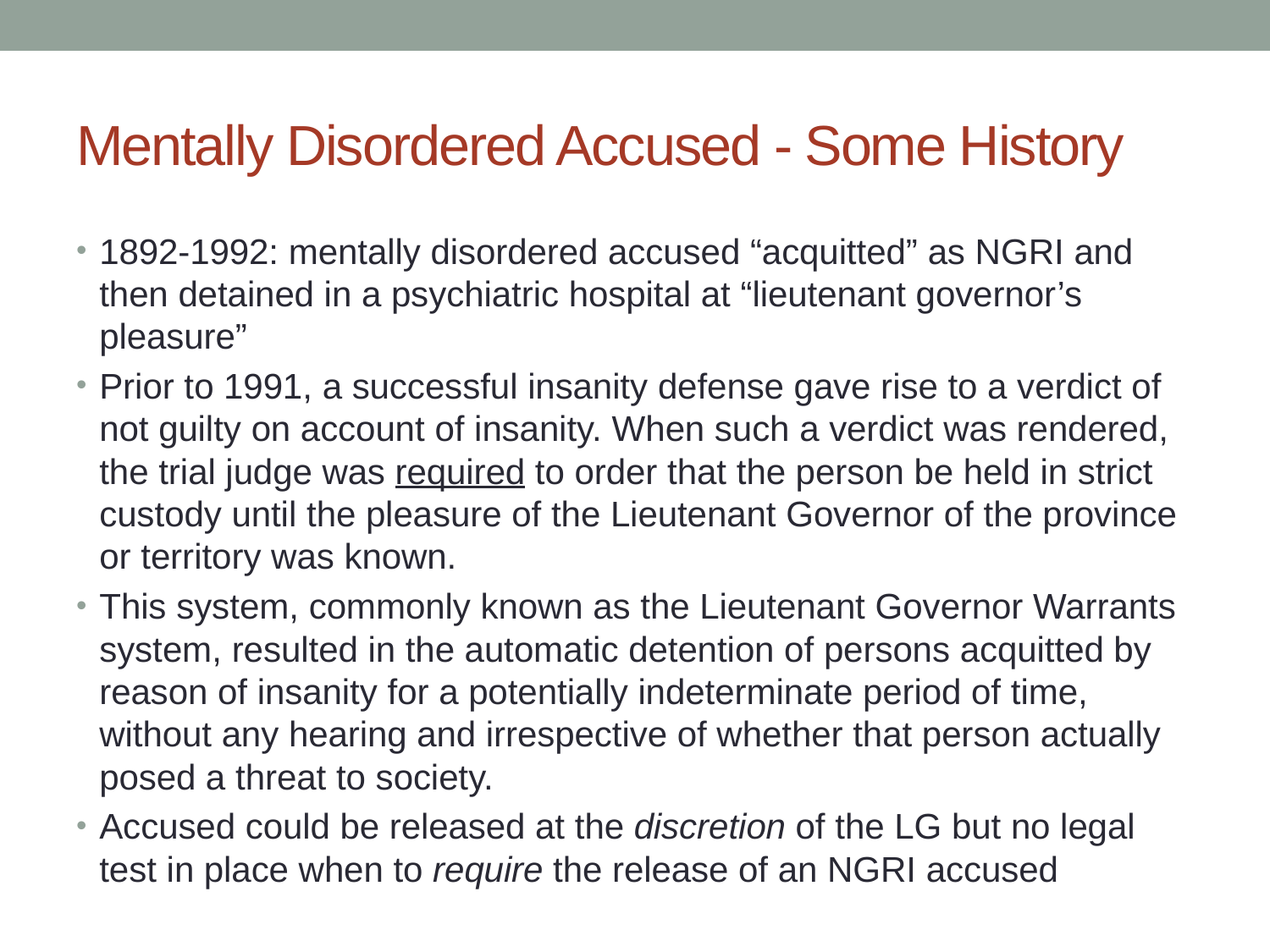

# Mentally Disordered Accused - Some History
1892-1992: mentally disordered accused “acquitted” as NGRI and then detained in a psychiatric hospital at “lieutenant governor’s pleasure”
Prior to 1991, a successful insanity defense gave rise to a verdict of not guilty on account of insanity. When such a verdict was rendered, the trial judge was required to order that the person be held in strict custody until the pleasure of the Lieutenant Governor of the province or territory was known.
This system, commonly known as the Lieutenant Governor Warrants system, resulted in the automatic detention of persons acquitted by reason of insanity for a potentially indeterminate period of time, without any hearing and irrespective of whether that person actually posed a threat to society.
Accused could be released at the discretion of the LG but no legal test in place when to require the release of an NGRI accused